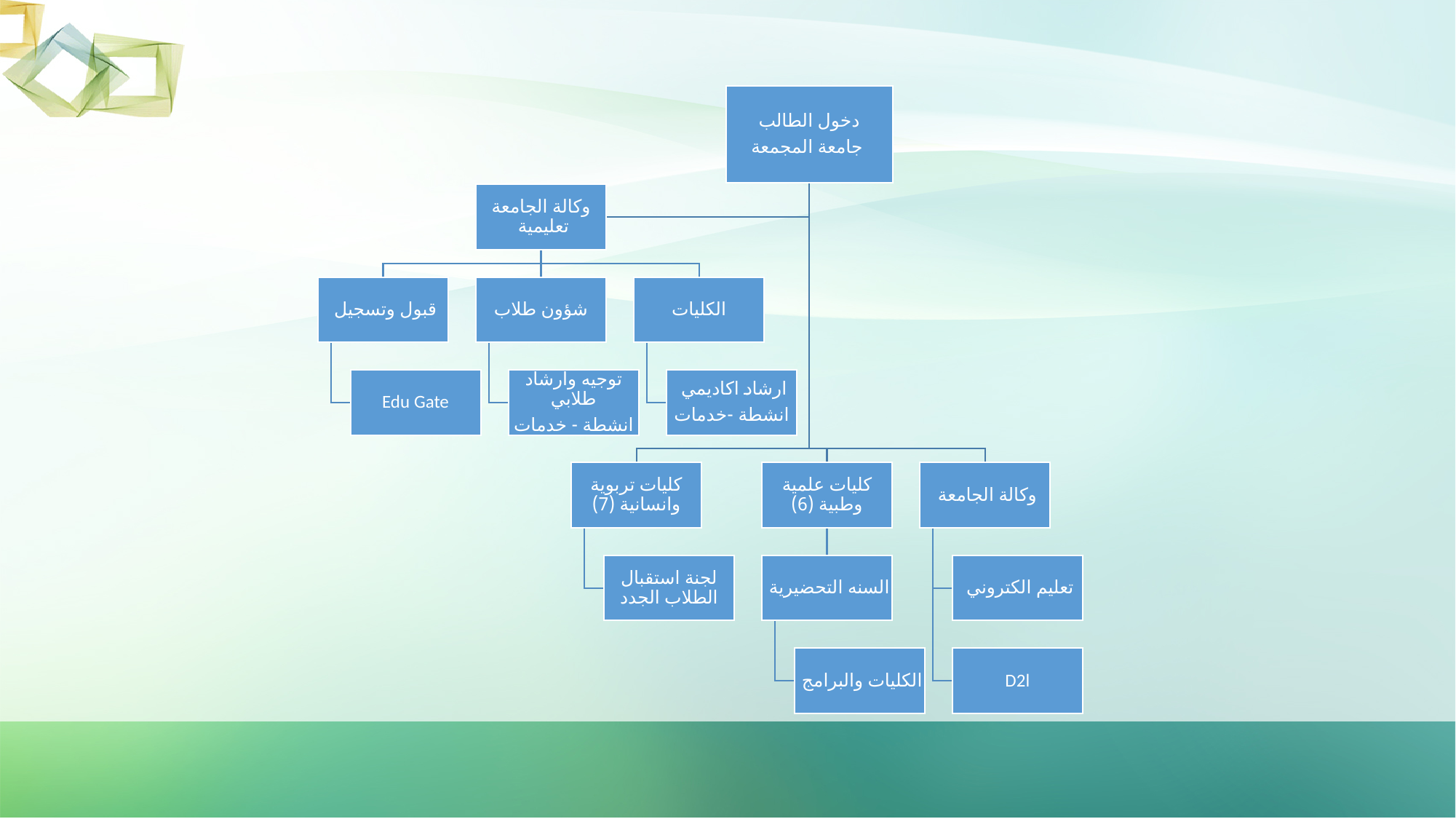

دخول الطالب
 جامعة المجمعة
كليات تربوية وانسانية (7)
لجنة استقبال الطلاب الجدد
كليات علمية وطبية (6)
السنه التحضيرية
الكليات والبرامج
وكالة الجامعة
تعليم الكتروني
D2l
وكالة الجامعة تعليمية
قبول وتسجيل
Edu Gate
شؤون طلاب
توجيه وارشاد طلابي
انشطة - خدمات
الكليات
ارشاد اكاديمي
انشطة -خدمات